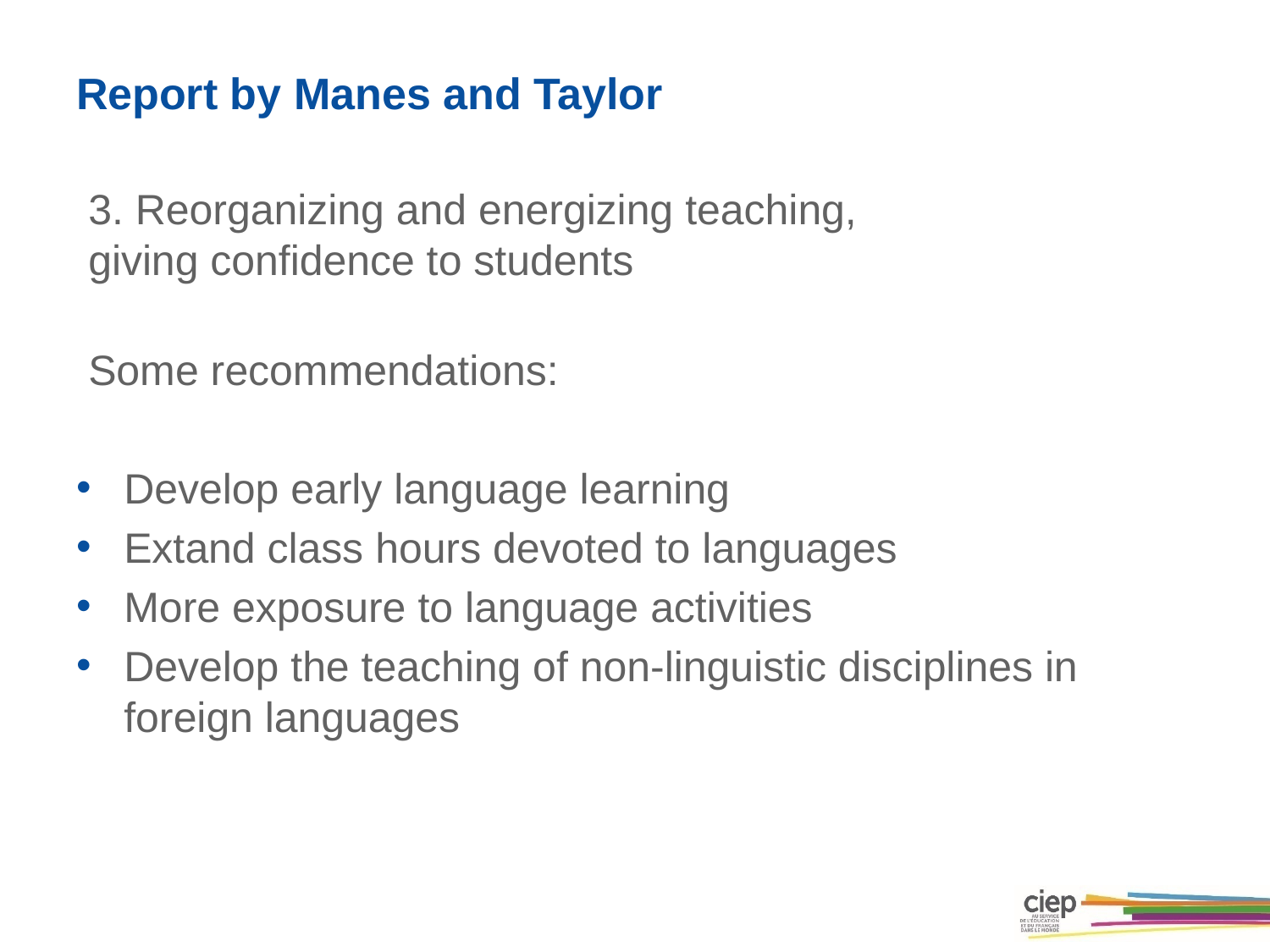

# Report by Manes and Taylor
3. Reorganizing and energizing teaching,
giving confidence to students
Some recommendations:

Develop early language learning
Extand class hours devoted to languages
More exposure to language activities
Develop the teaching of non-linguistic disciplines in foreign languages